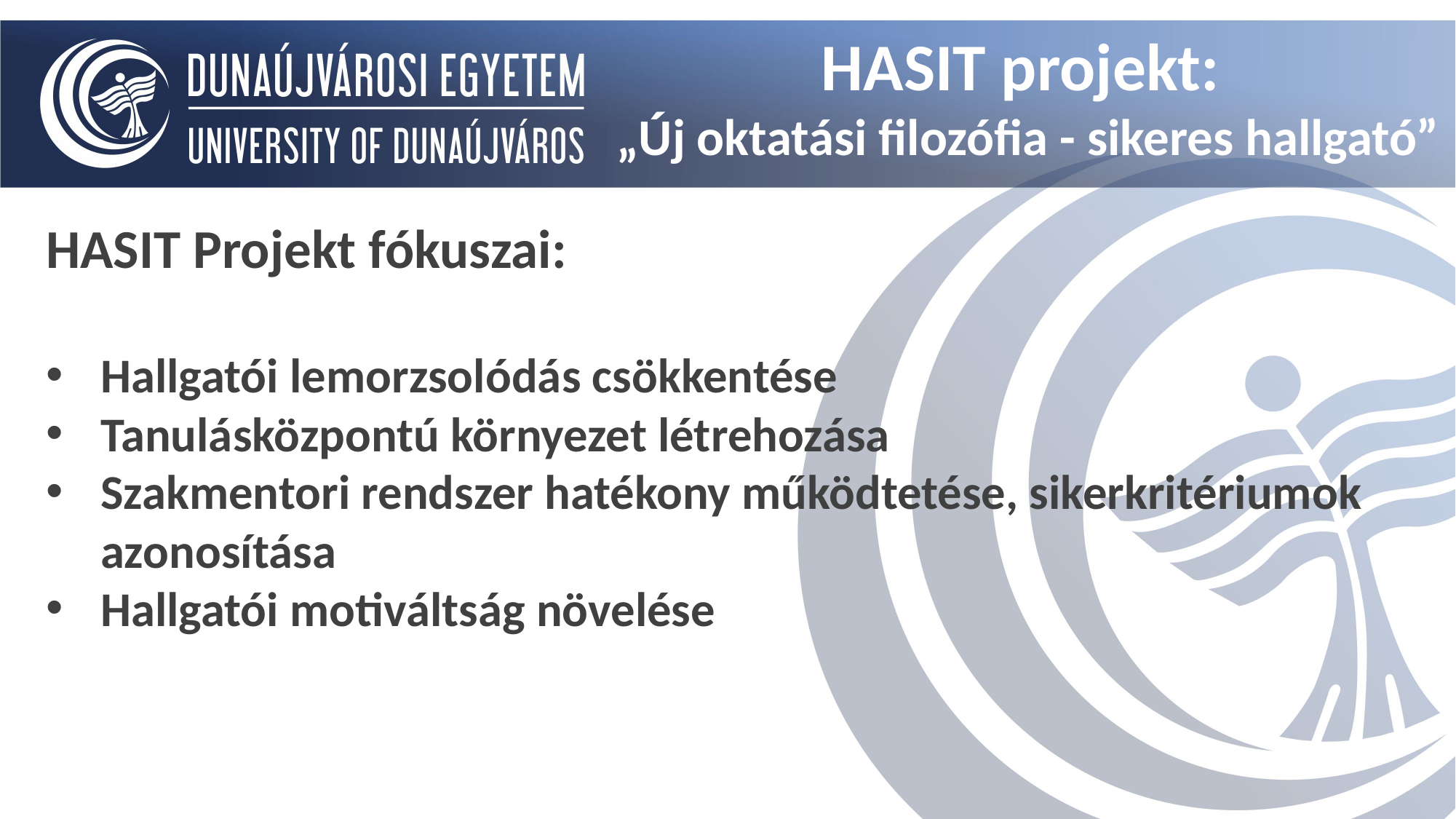

HASIT projekt:
„Új oktatási filozófia - sikeres hallgató”
HASIT Projekt fókuszai:

Hallgatói lemorzsolódás csökkentése
Tanulásközpontú környezet létrehozása
Szakmentori rendszer hatékony működtetése, sikerkritériumok  azonosítása
Hallgatói motiváltság növelése